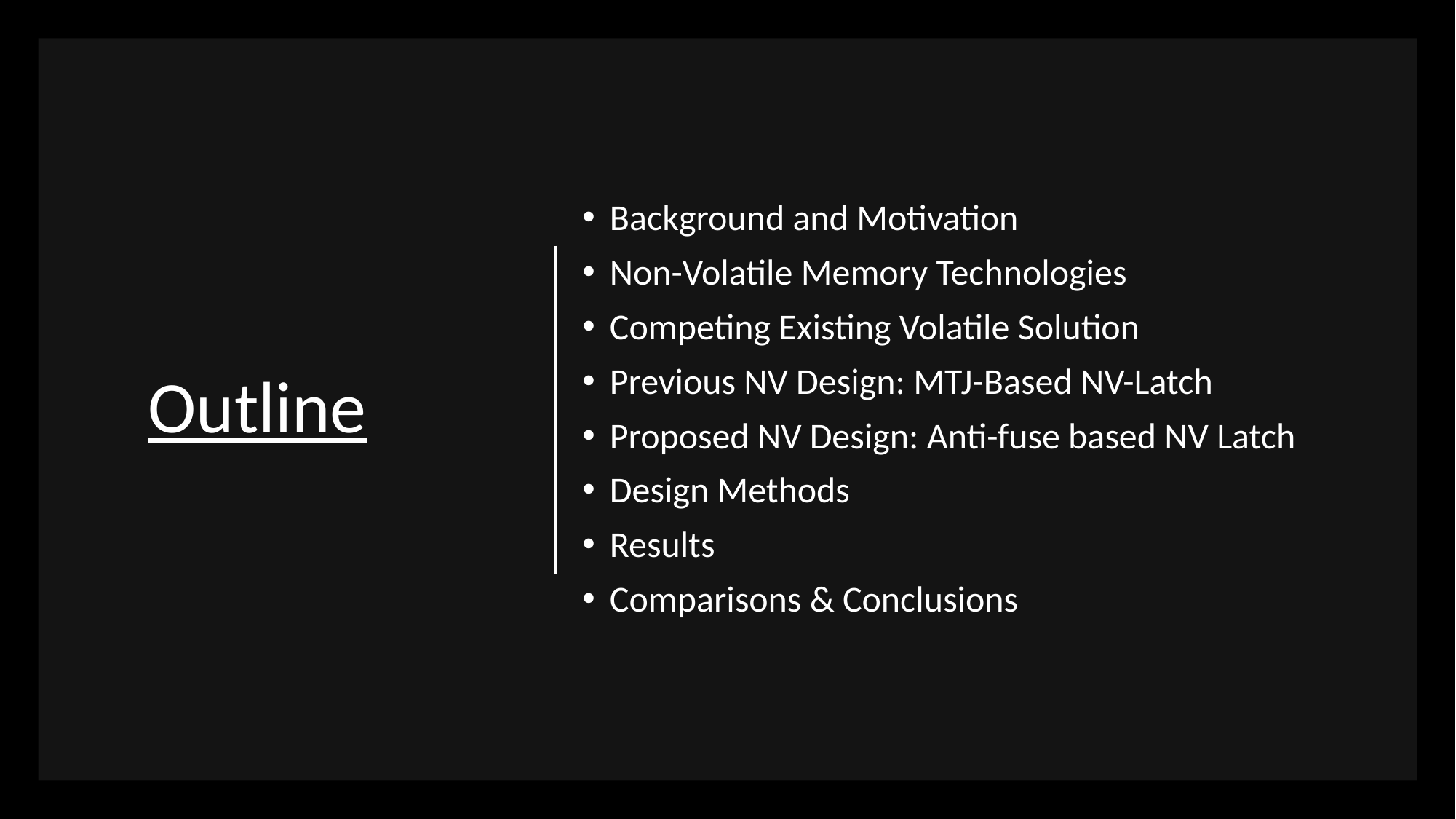

# Outline
Background and Motivation
Non-Volatile Memory Technologies
Competing Existing Volatile Solution
Previous NV Design: MTJ-Based NV-Latch
Proposed NV Design: Anti-fuse based NV Latch
Design Methods
Results
Comparisons & Conclusions